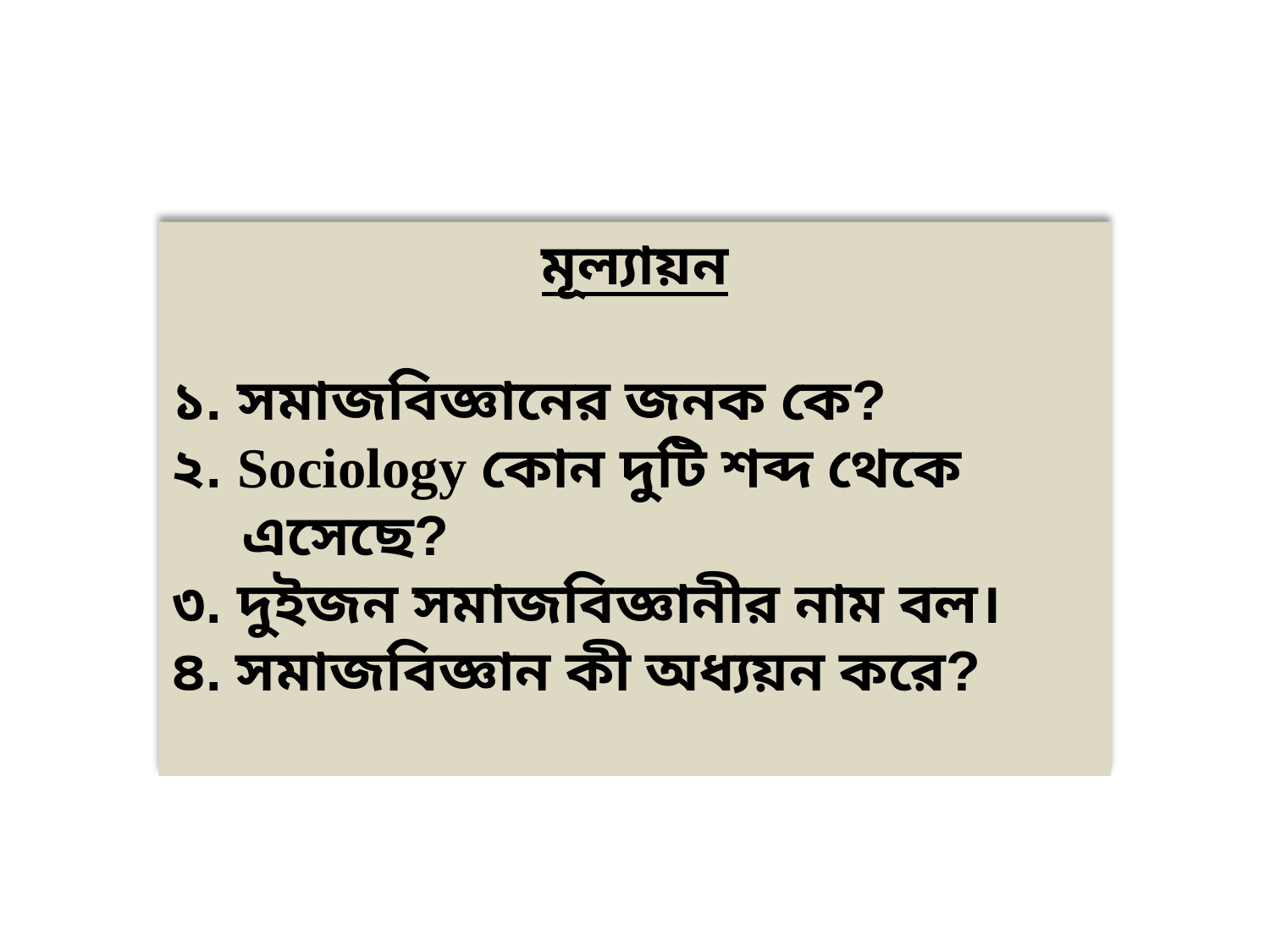

মূল্যায়ন

১. সমাজবিজ্ঞানের জনক কে?
২. Sociology কোন দুটি শব্দ থেকে এসেছে?
৩. দুইজন সমাজবিজ্ঞানীর নাম বল।
৪. সমাজবিজ্ঞান কী অধ্যয়ন করে?